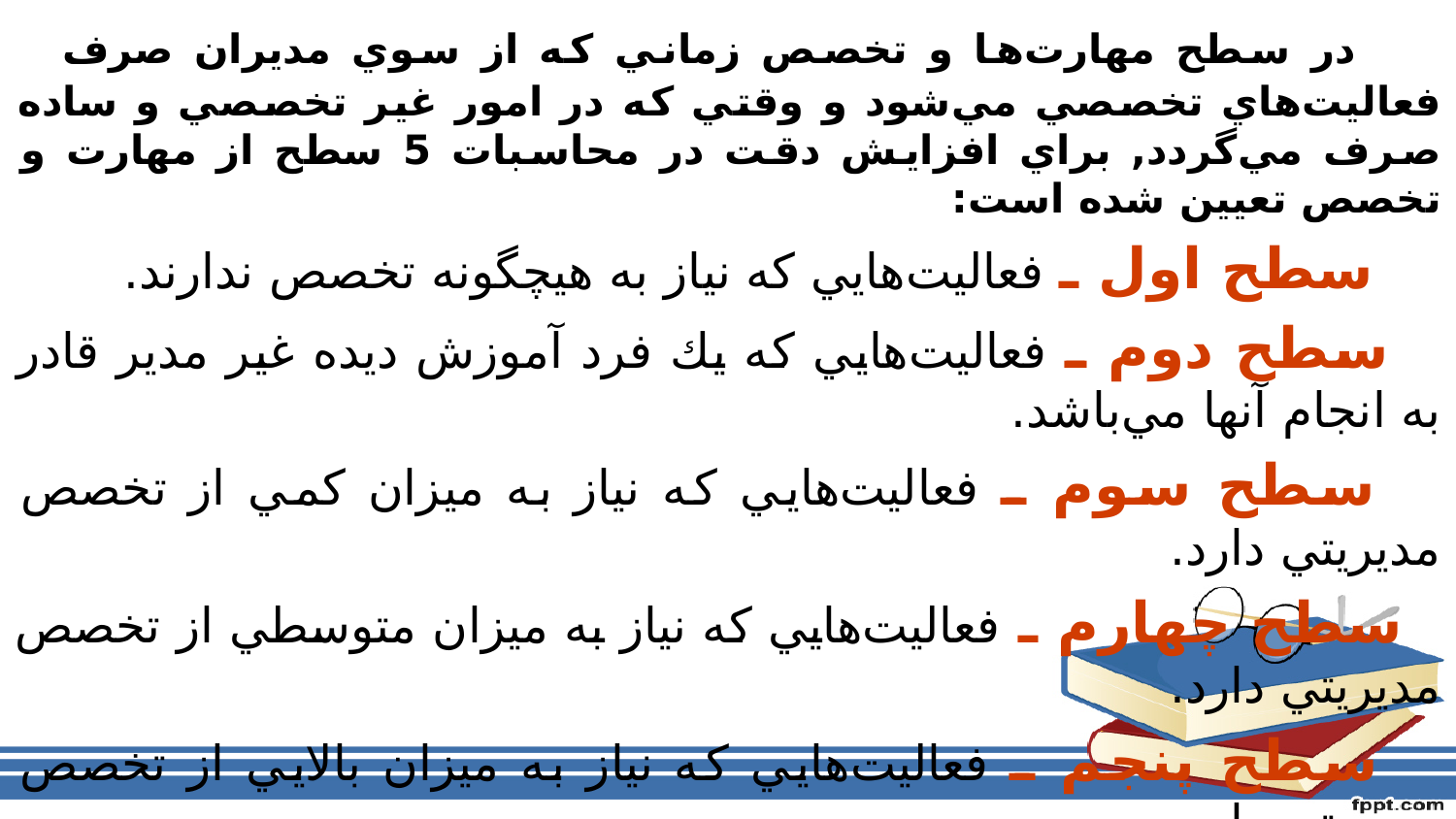

در سطح مهارت‌ها و تخصص زماني كه از سوي مديران صرف   فعاليت‌هاي تخصصي مي‌شود و وقتي كه در امور غير تخصصي و ساده صرف مي‌گردد, براي افزايش دقت در محاسبات 5 سطح از مهارت و تخصص تعيين شده است:
    سطح اول ـ فعاليت‌هايي كه نياز به هيچگونه تخصص ندارند.
   سطح دوم ـ فعاليت‌هايي كه يك فرد آموزش ديده غير مدير قادر به انجام آنها مي‌باشد.
   سطح سوم ـ فعاليت‌هايي كه نياز به ميزان كمي از تخصص مديريتي دارد.
   سطح چهارم ـ فعاليت‌هايي كه نياز به ميزان متوسطي از تخصص مديريتي دارد.
   سطح پنجم ـ فعاليت‌هايي كه نياز به ميزان بالايي از تخصص مديريتي دارد